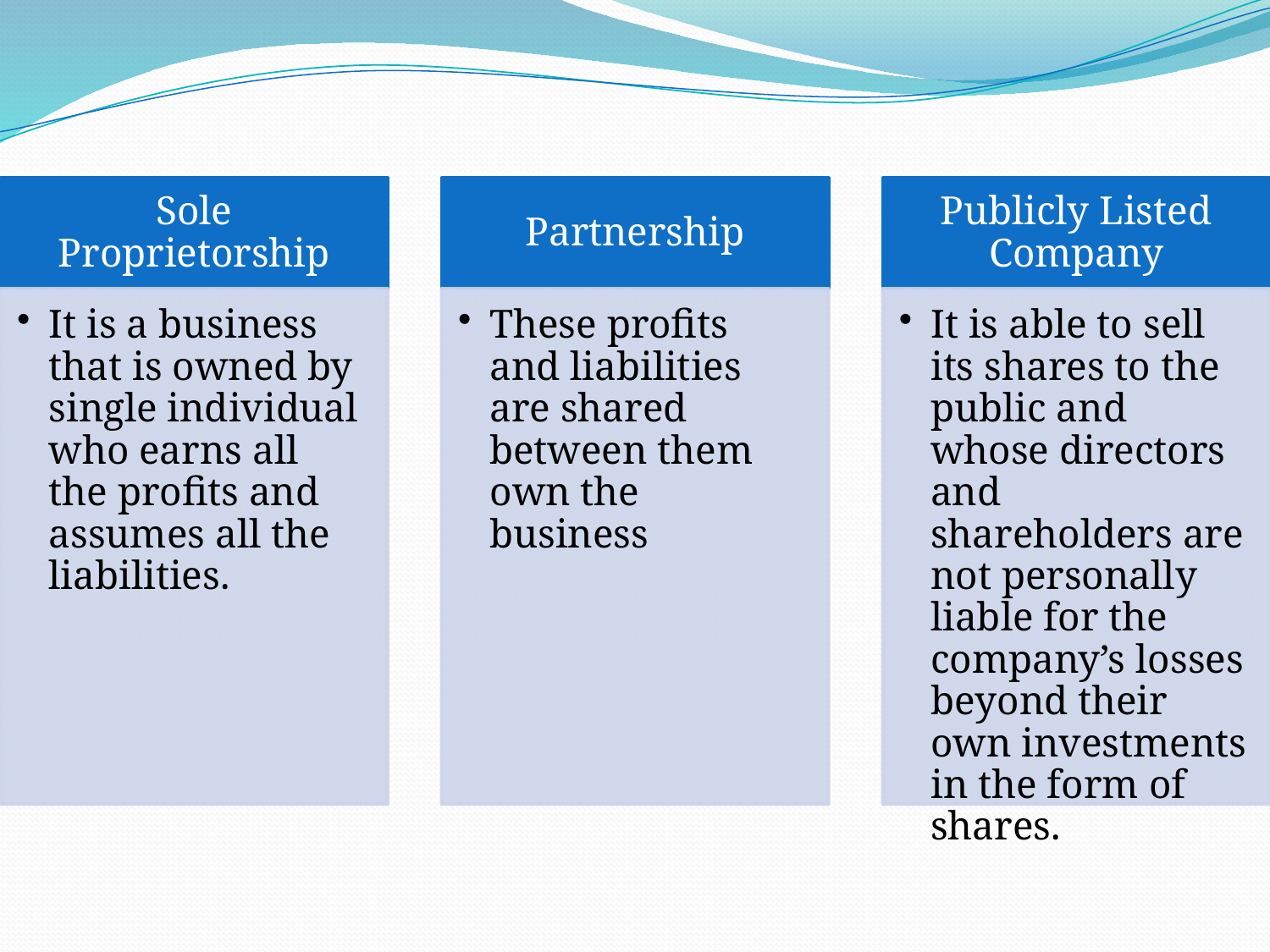

Sole Proprietorship
It is a business that is owned by single individual who earns all the profits and assumes all the liabilities.
Partnership
These profits and liabilities are shared between them own the business
Publicly Listed Company
It is able to sell its shares to the public and whose directors and shareholders are not personally liable for the company’s losses beyond their own investments in the form of shares.